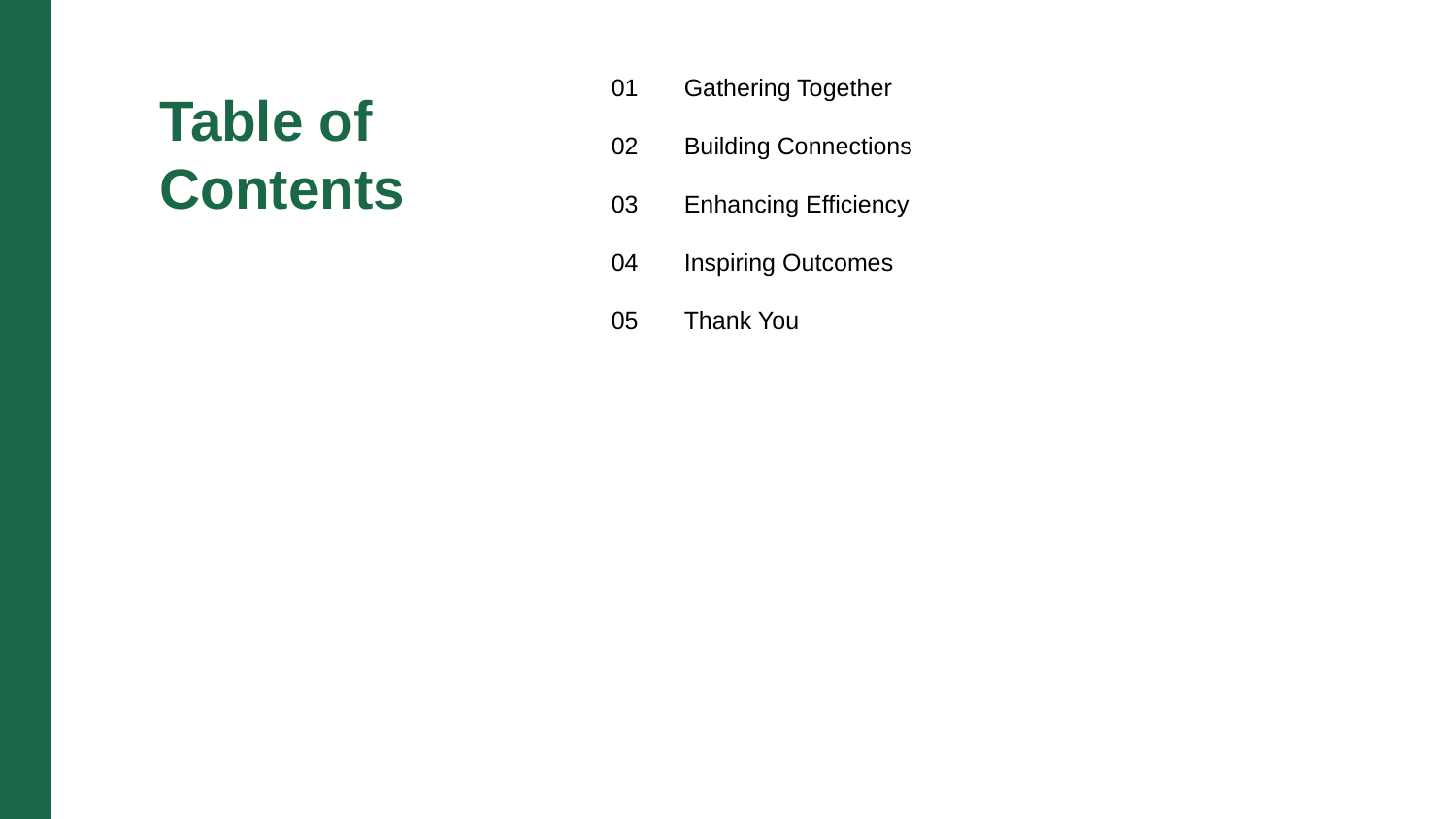

01
Gathering Together
Table of Contents
02
Building Connections
03
Enhancing Efficiency
04
Inspiring Outcomes
05
Thank You